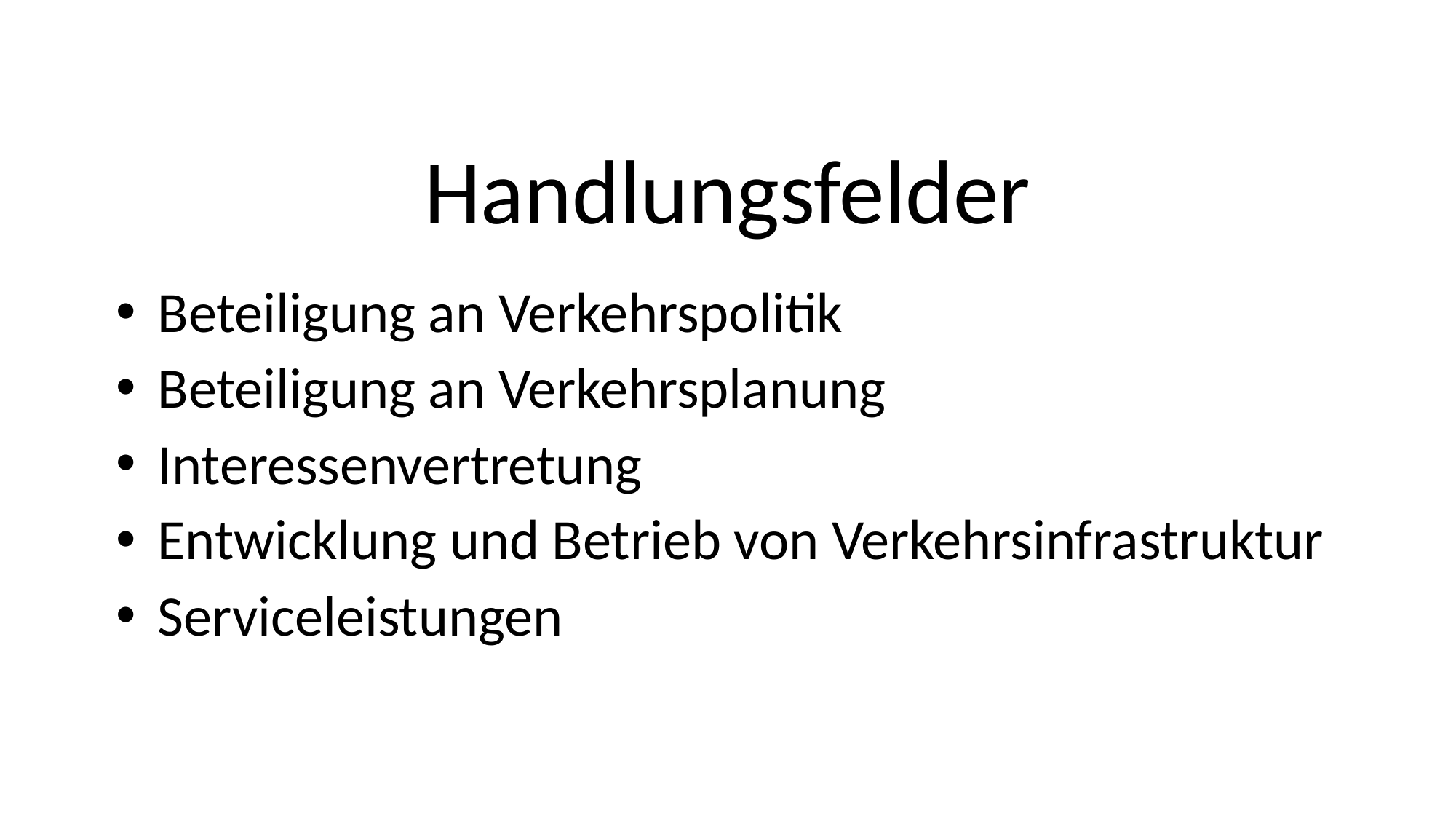

# Handlungsfelder
Beteiligung an Verkehrspolitik
Beteiligung an Verkehrsplanung
Interessenvertretung
Entwicklung und Betrieb von Verkehrsinfrastruktur
Serviceleistungen